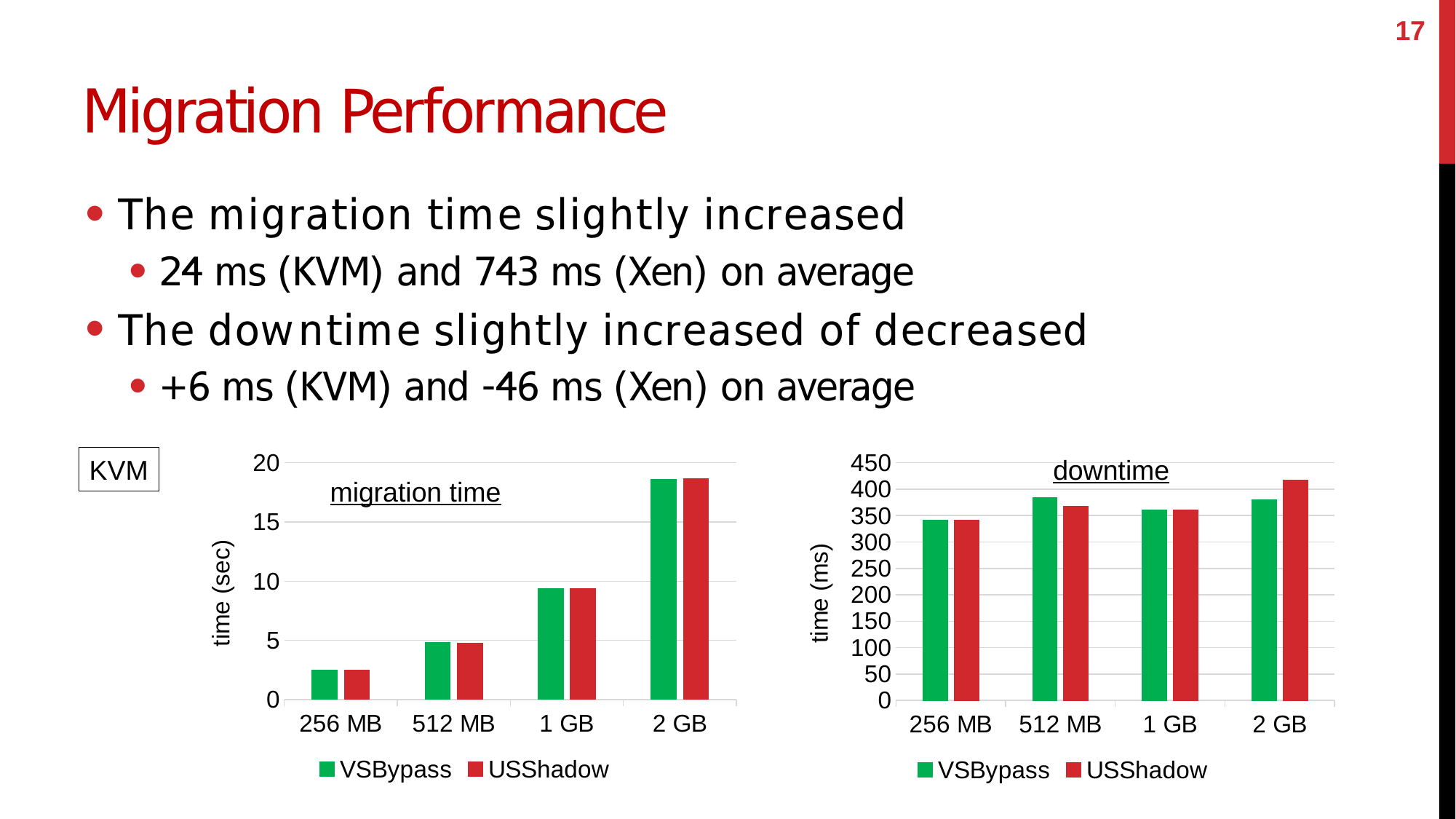

17
# Migration Performance
The migration time slightly increased
24 ms (KVM) and 743 ms (Xen) on average
The downtime slightly increased of decreased
+6 ms (KVM) and -46 ms (Xen) on average

### Chart

| Category | VSBypass | USShadow |
|---|---|---|
| 256 MB | 2.45 | 2.46 |
| 512 MB | 4.79 | 4.78 |
| 1 GB | 9.34 | 9.35 |
| 2 GB | 18.59 | 18.67 |

### Chart

| Category | VSBypass | USShadow |
|---|---|---|
| 256 MB | 341.0 | 341.0 |
| 512 MB | 384.0 | 367.0 |
| 1 GB | 360.0 | 361.0 |
| 2 GB | 380.0 | 417.0 |
KVM
downtime
migration time